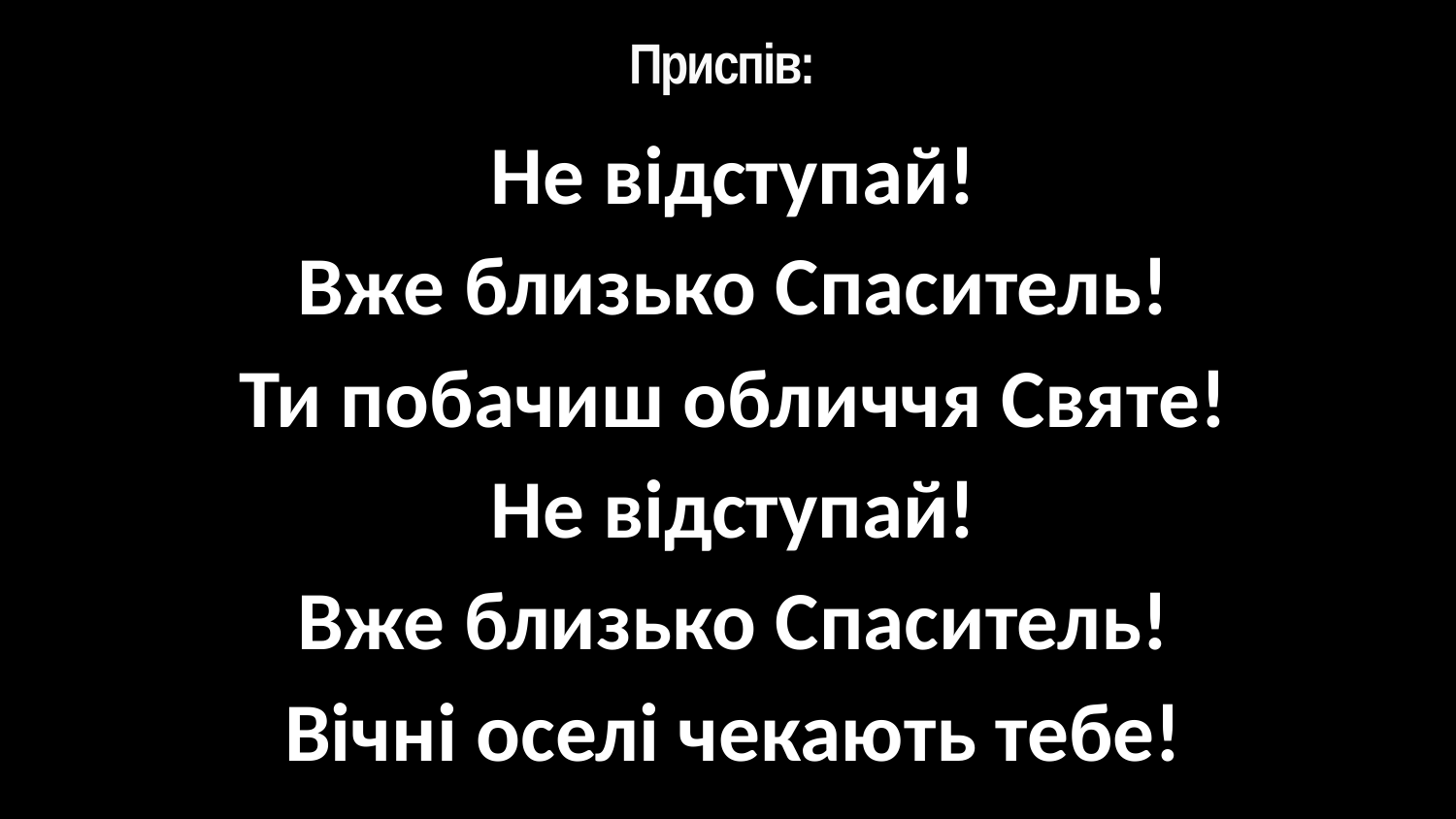

# Приспів:
Не відступай!
Вже близько Спаситель!
Ти побачиш обличчя Святе!
Не відступай!
Вже близько Спаситель!
Вічні оселі чекають тебе!